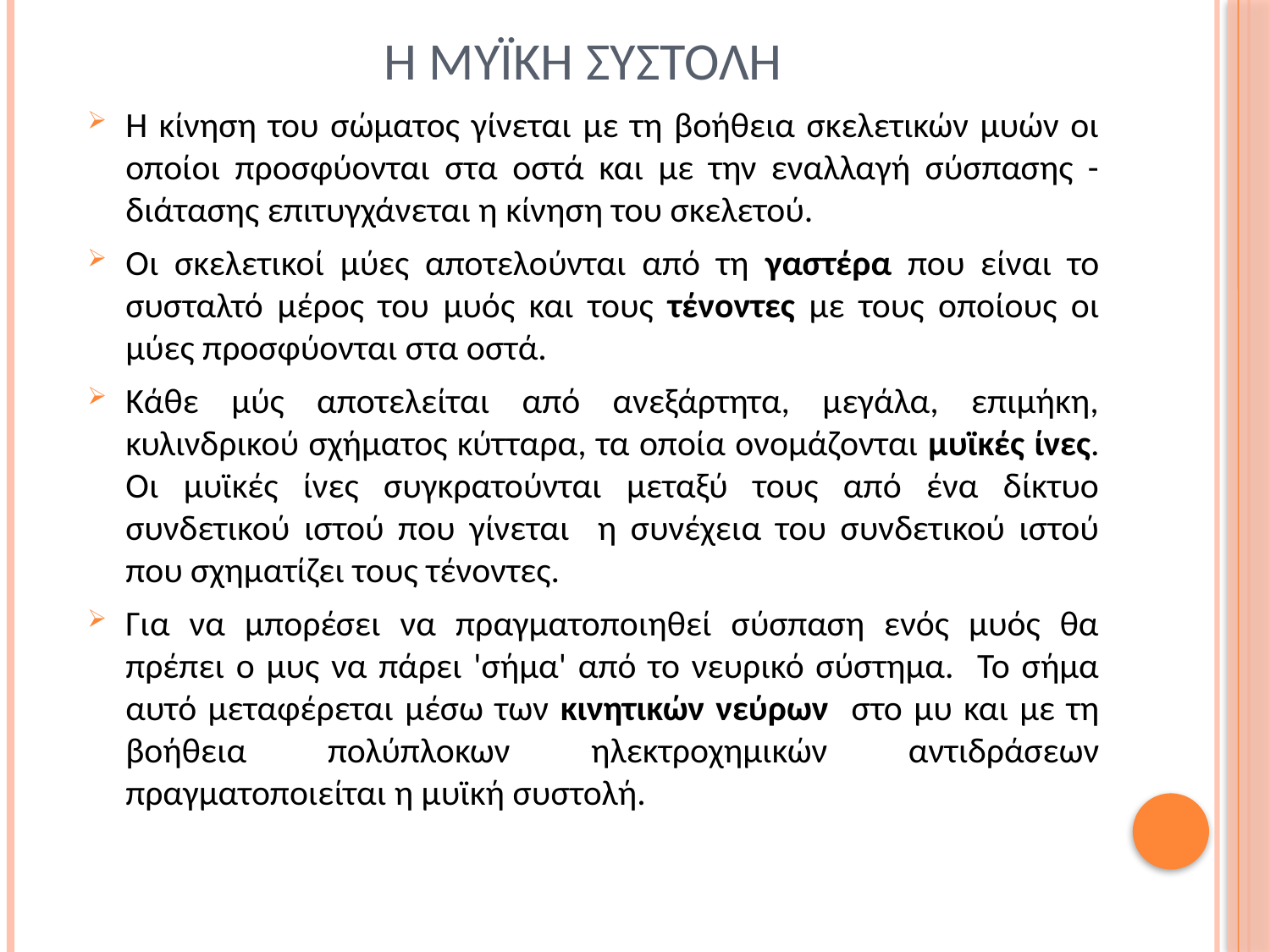

# Η μυϊκη συστολη
Η κίνηση του σώματος γίνεται με τη βοήθεια σκελετικών μυών οι οποίοι προσφύονται στα οστά και με την εναλλαγή σύσπασης - διάτασης επιτυγχάνεται η κίνηση του σκελετού.
Οι σκελετικοί μύες αποτελούνται από τη γαστέρα που είναι το συσταλτό μέρος του μυός και τους τένοντες με τους οποίους οι μύες προσφύονται στα οστά.
Κάθε μύς αποτελείται από ανεξάρτητα, μεγάλα, επιμήκη, κυλινδρικού σχήματος κύτταρα, τα οποία ονομάζονται μυϊκές ίνες. Οι μυϊκές ίνες συγκρατούνται μεταξύ τους από ένα δίκτυο συνδετικού ιστού που γίνεται  η συνέχεια του συνδετικού ιστού που σχηματίζει τους τένοντες.
Για να μπορέσει να πραγματοποιηθεί σύσπαση ενός μυός θα πρέπει ο μυς να πάρει 'σήμα' από το νευρικό σύστημα.  Το σήμα αυτό μεταφέρεται μέσω των κινητικών νεύρων  στο μυ και με τη βοήθεια πολύπλοκων ηλεκτροχημικών αντιδράσεων πραγματοποιείται η μυϊκή συστολή.